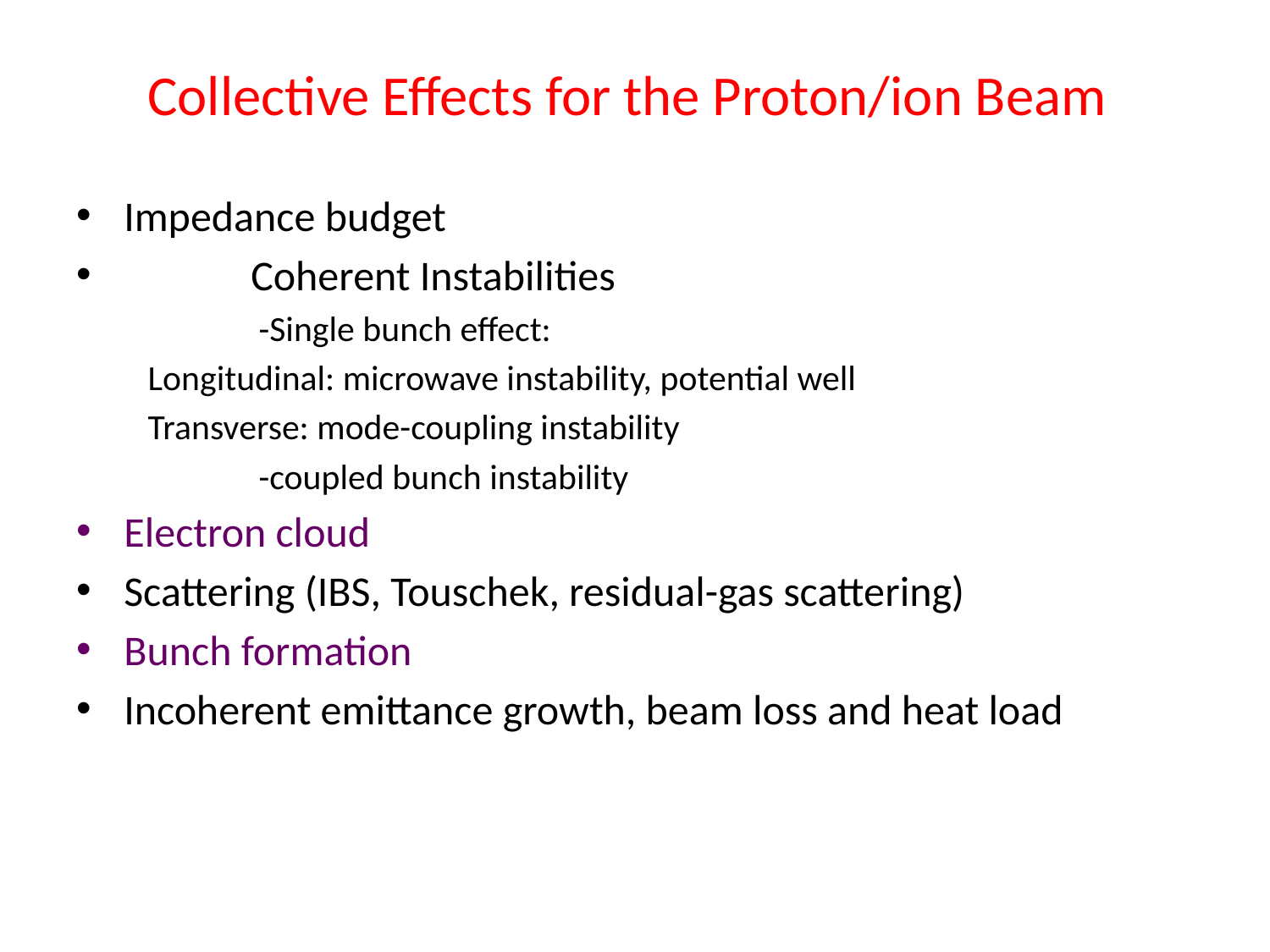

# Collective Effects for the Proton/ion Beam
Impedance budget
	Coherent Instabilities
	-Single bunch effect:
  Longitudinal: microwave instability, potential well
  Transverse: mode-coupling instability
	-coupled bunch instability
Electron cloud
Scattering (IBS, Touschek, residual-gas scattering)
Bunch formation
Incoherent emittance growth, beam loss and heat load